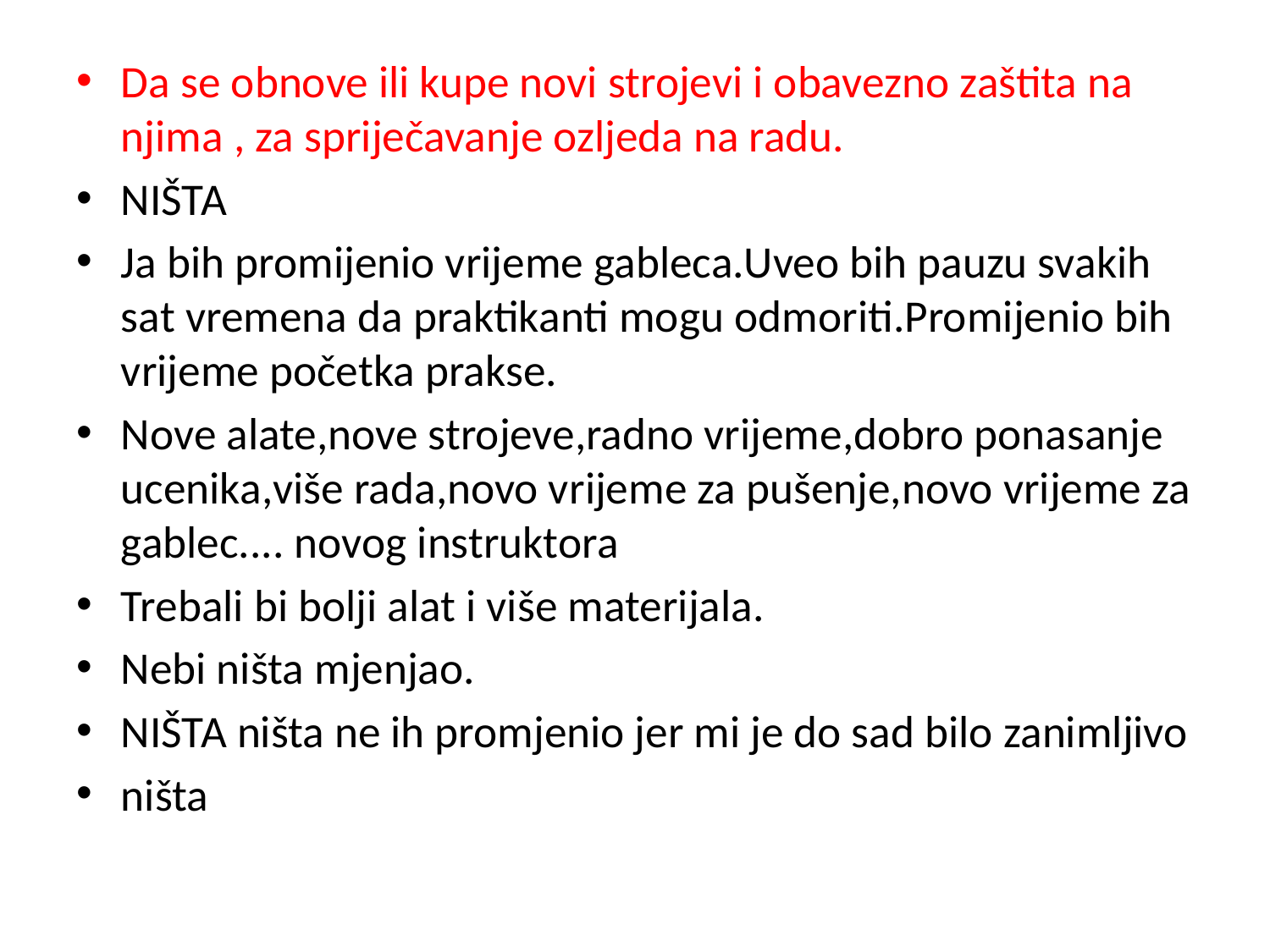

Da se obnove ili kupe novi strojevi i obavezno zaštita na njima , za spriječavanje ozljeda na radu.
NIŠTA
Ja bih promijenio vrijeme gableca.Uveo bih pauzu svakih sat vremena da praktikanti mogu odmoriti.Promijenio bih vrijeme početka prakse.
Nove alate,nove strojeve,radno vrijeme,dobro ponasanje ucenika,više rada,novo vrijeme za pušenje,novo vrijeme za gablec.... novog instruktora
Trebali bi bolji alat i više materijala.
Nebi ništa mjenjao.
NIŠTA ništa ne ih promjenio jer mi je do sad bilo zanimljivo
ništa